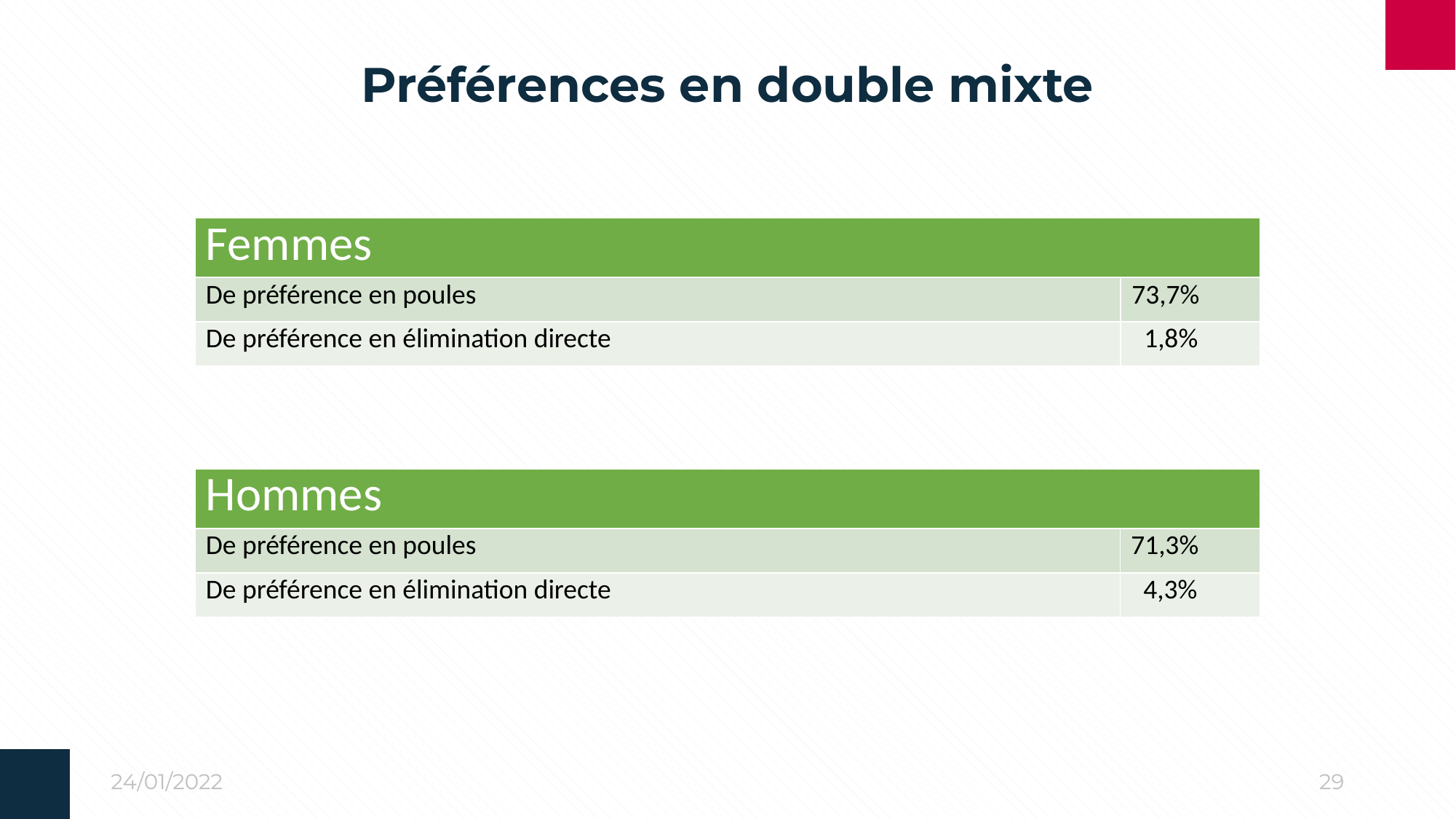

# Préférences en double mixte

| Femmes |  |
| --- | --- |
| De préférence en poules | 73,7% |
| De préférence en élimination directe | 1,8% |
| Hommes |  |
| --- | --- |
| De préférence en poules | 71,3% |
| De préférence en élimination directe | 4,3% |

24/01/2022
29